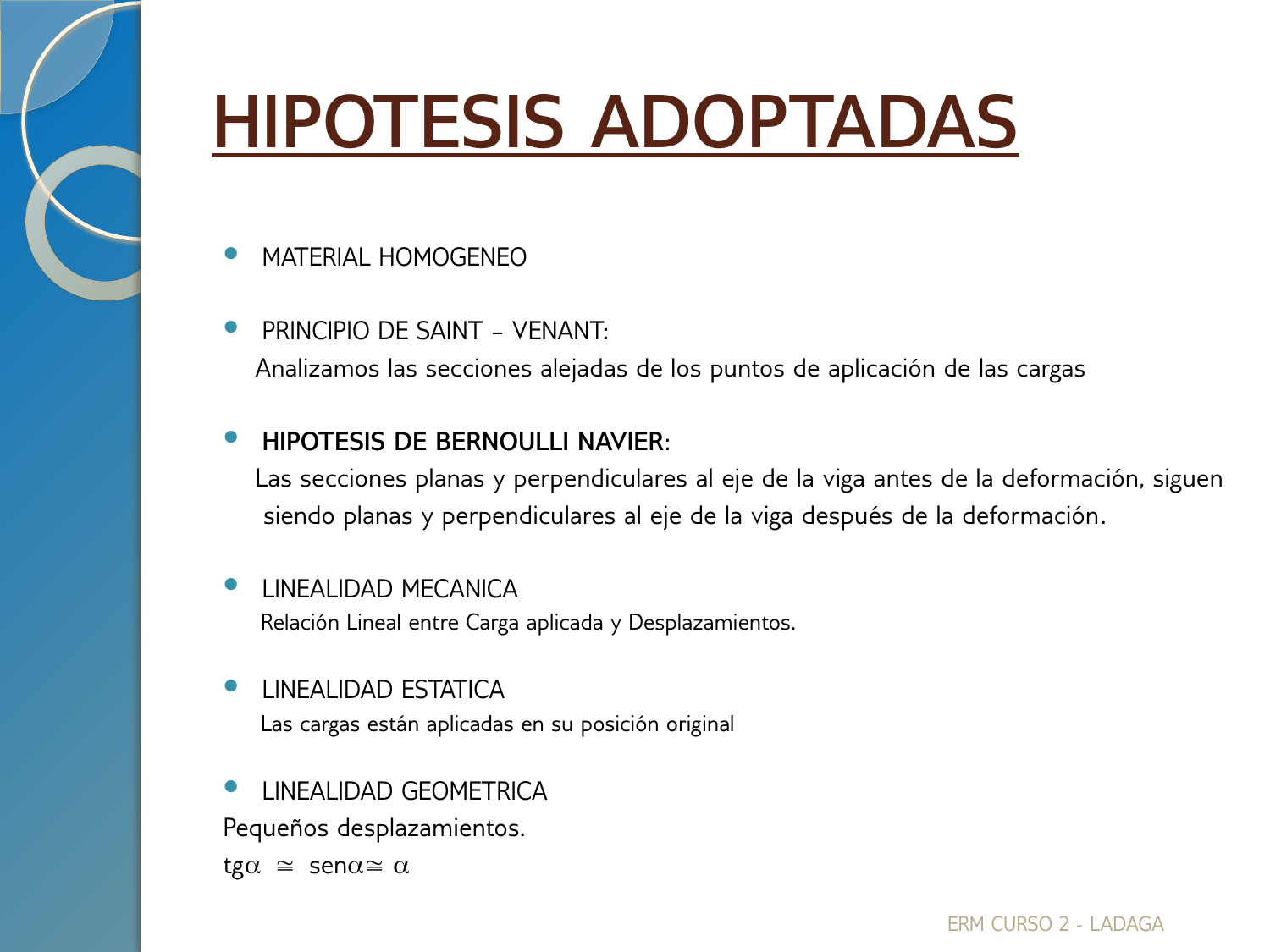

# HIPOTESIS ADOPTADAS

MATERIAL HOMOGENEO

PRINCIPIO DE SAINT – VENANT:
    Analizamos las secciones alejadas de los puntos de aplicación de las cargas

HIPOTESIS DE BERNOULLI NAVIER:
    Las secciones planas y perpendiculares al eje de la viga antes de la deformación, siguen
     siendo planas y perpendiculares al eje de la viga después de la deformación.

LINEALIDAD MECANICA
	Relación Lineal entre Carga aplicada y Desplazamientos.

LINEALIDAD ESTATICA
	Las cargas están aplicadas en su posición original

LINEALIDAD GEOMETRICA
	Pequeños desplazamientos.
	tgα ≅ senα≅ α
ERM CURSO 2 - LADAGA